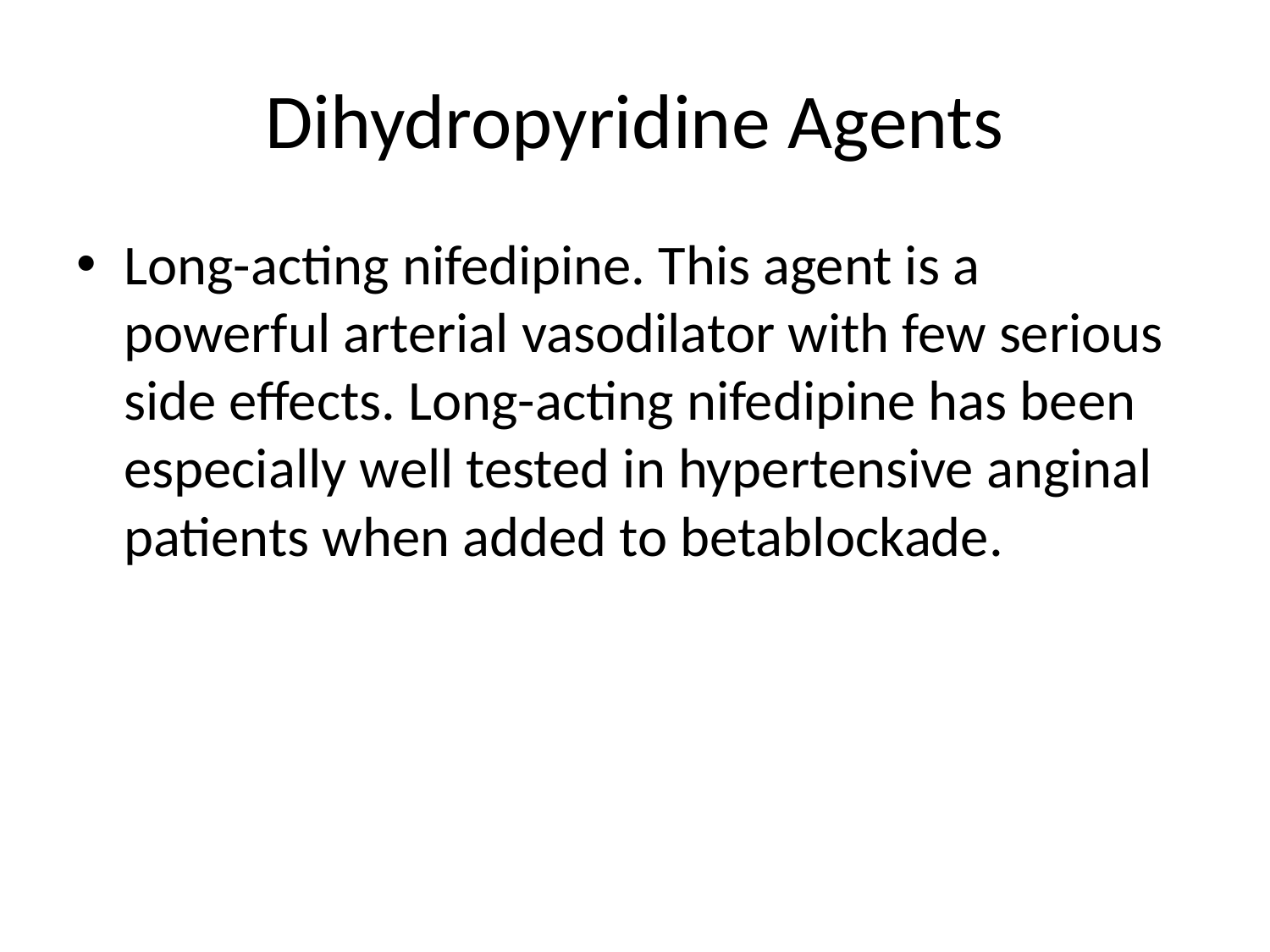

# Dihydropyridine Agents
Long-acting nifedipine. This agent is a powerful arterial vasodilator with few serious side effects. Long-acting nifedipine has been especially well tested in hypertensive anginal patients when added to betablockade.